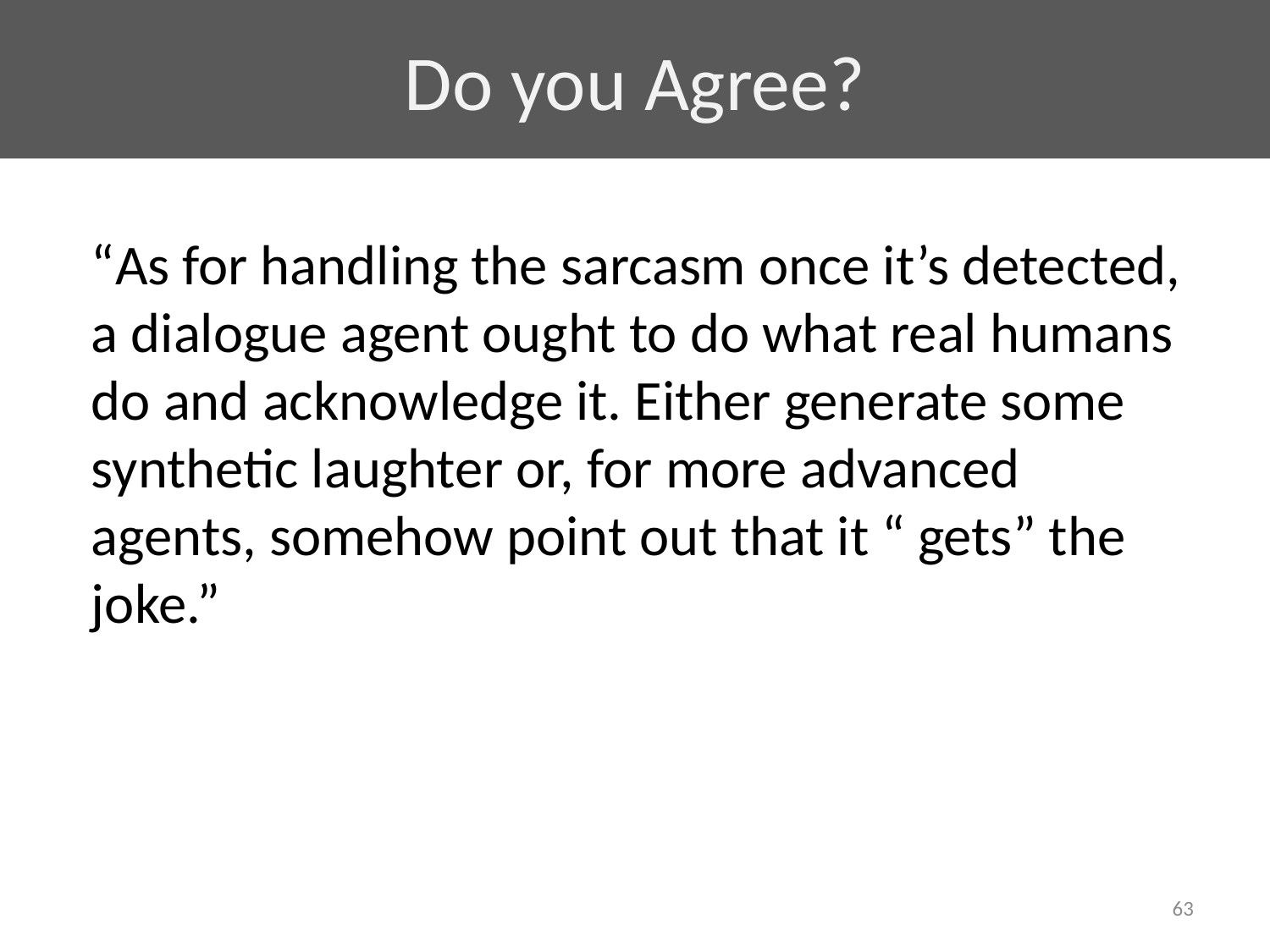

# Do you Agree?
“As for handling the sarcasm once it’s detected, a dialogue agent ought to do what real humans do and acknowledge it. Either generate some synthetic laughter or, for more advanced agents, somehow point out that it “ gets” the joke.”
63